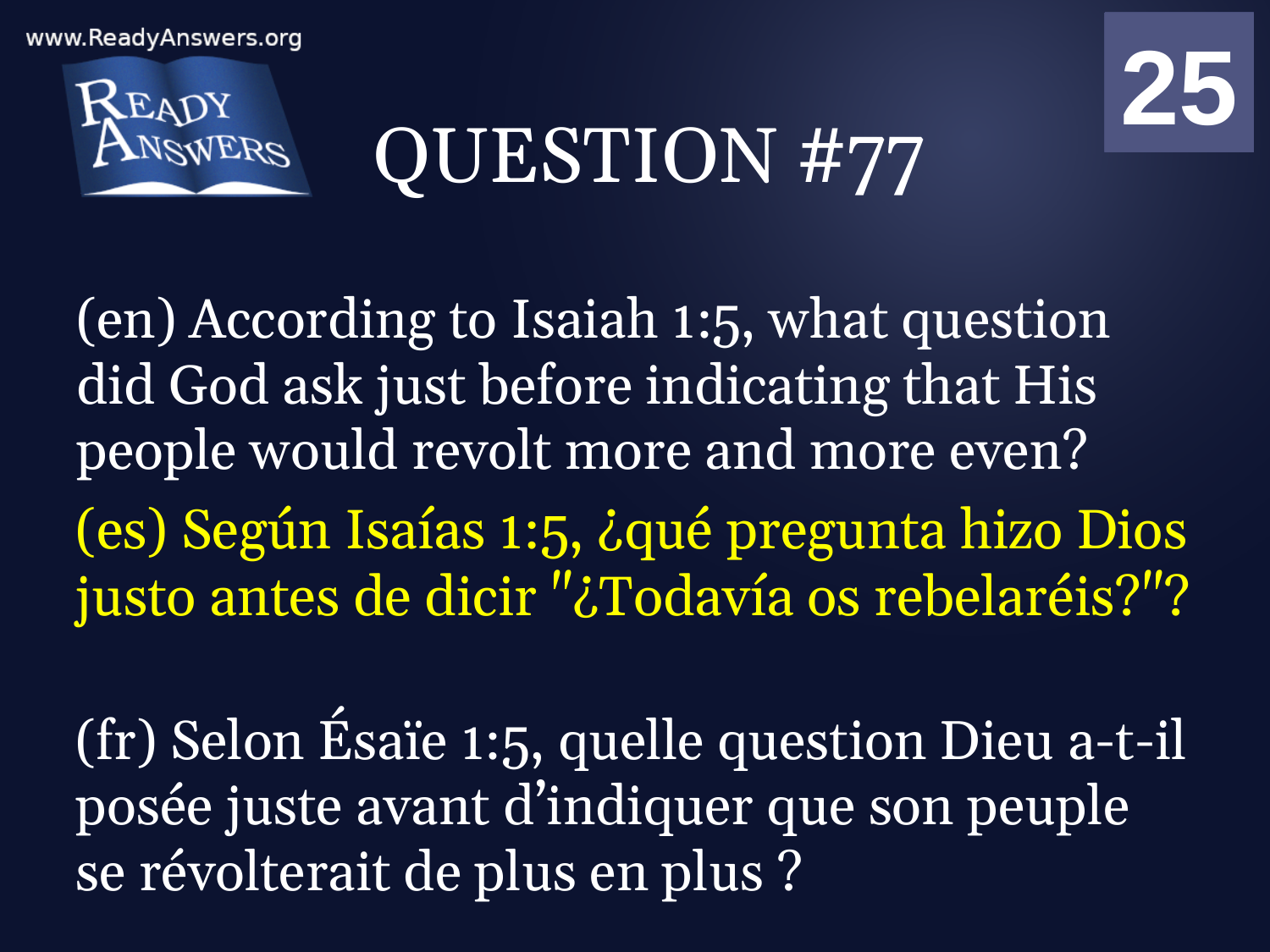

01
02
03
04
05
06
07
08
09
10
11
12
13
14
15
16
17
18
19
20
21
22
23
24
25
00
# QUESTION #77
(en) According to Isaiah 1:5, what question did God ask just before indicating that His people would revolt more and more even?
(es) Según Isaías 1:5, ¿qué pregunta hizo Dios justo antes de dicir "¿Todavía os rebelaréis?"?
(fr) Selon Ésaïe 1:5, quelle question Dieu a-t-il posée juste avant d’indiquer que son peuple se révolterait de plus en plus ?